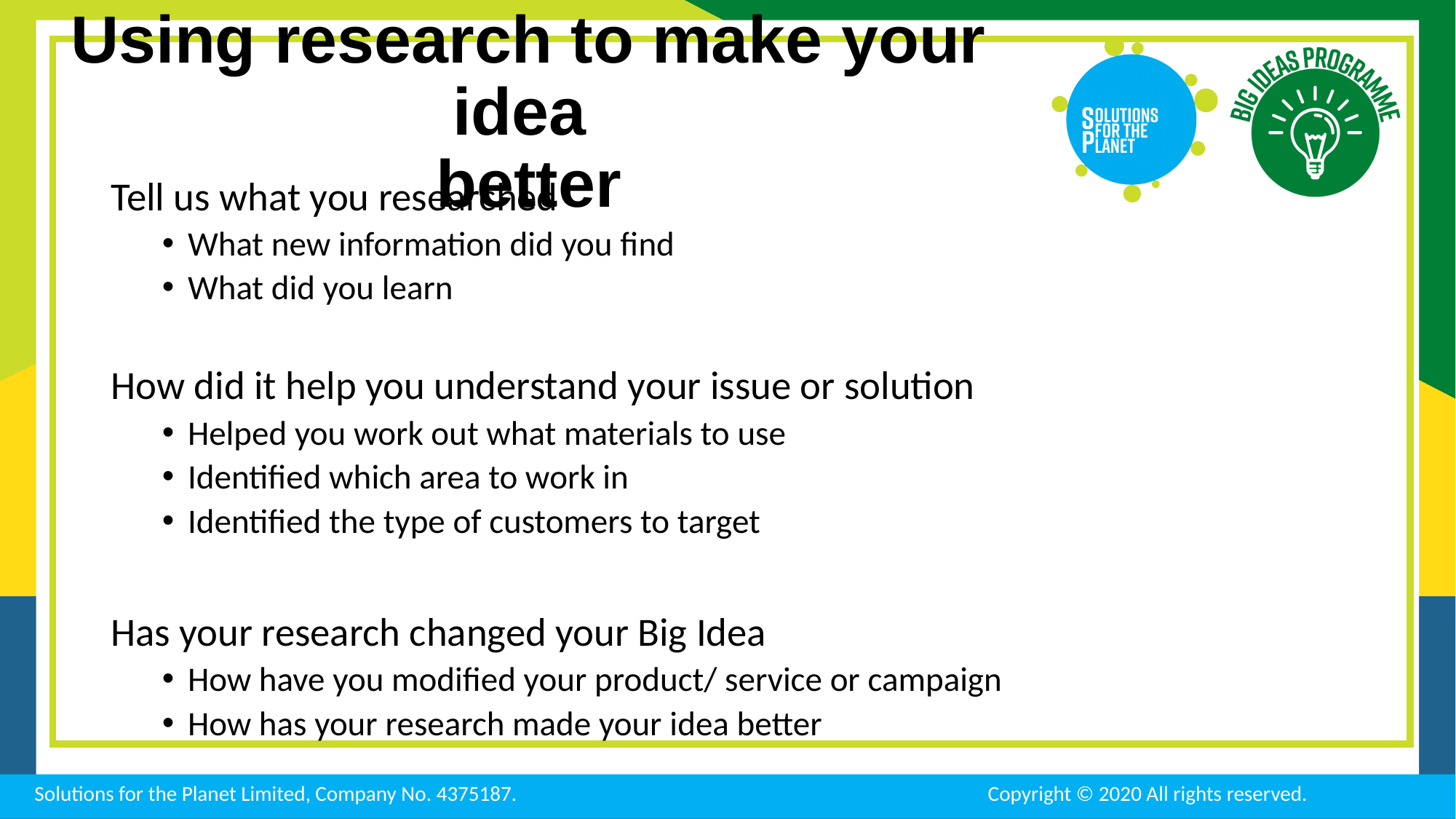

# Using research to make your idea better

Tell us what you researched
What new information did you find
What did you learn

How did it help you understand your issue or solution
Helped you work out what materials to use
Identified which area to work in
Identified the type of customers to target

Has your research changed your Big Idea
How have you modified your product/ service or campaign
How has your research made your idea better

     Solutions for the Planet Limited, Company No. 4375187.	                                                             	                      Copyright © 2020 All rights reserved.